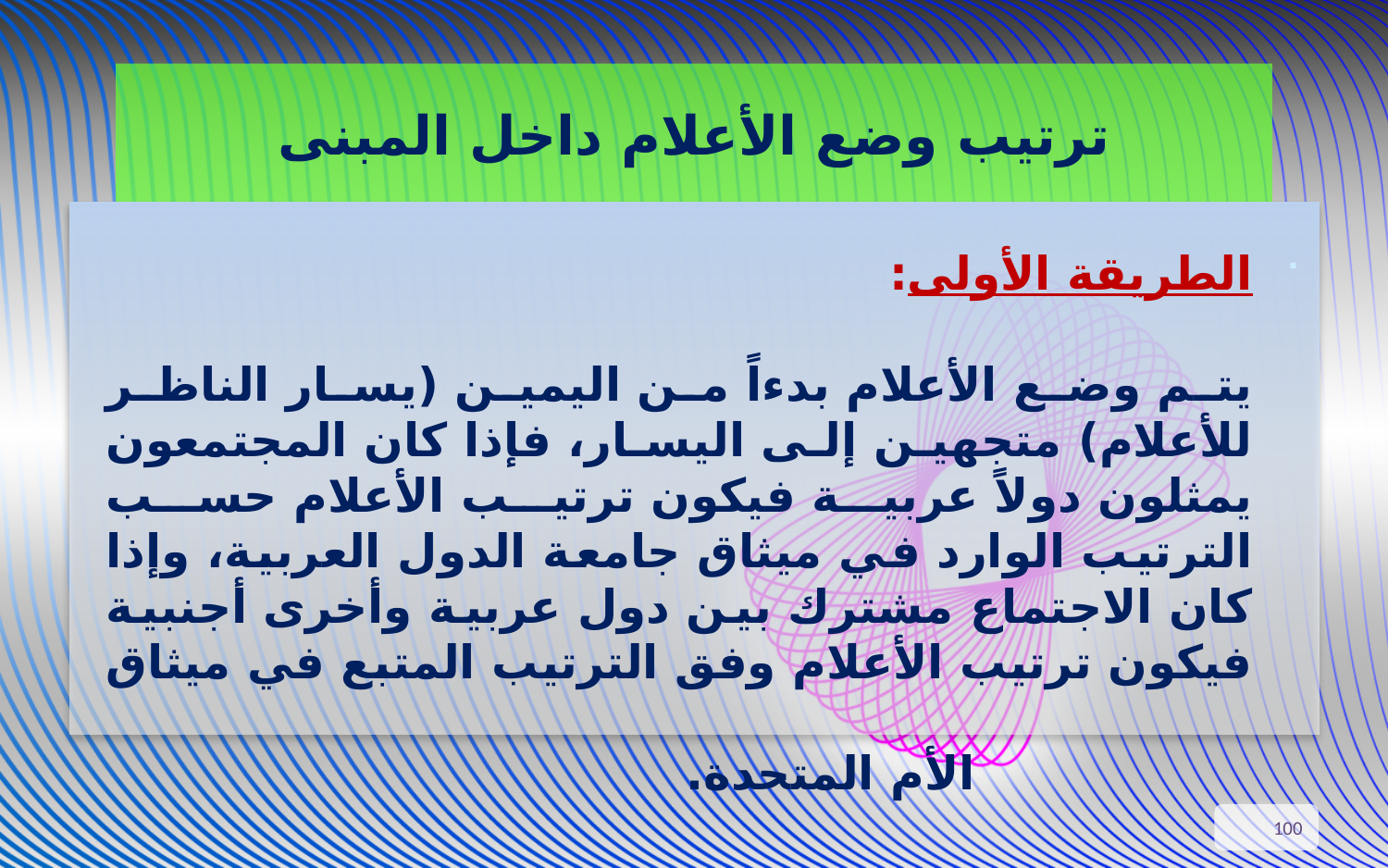

# ترتيب وضع الأعلام داخل المبنى
.
الطريقة الأولى:

يتم وضع الأعلام بدءاً من اليمين (يسار الناظر للأعلام) متجهين إلى اليسار، فإذا كان المجتمعون يمثلون دولاً عربية فيكون ترتيب الأعلام حسب الترتيب الوارد في ميثاق جامعة الدول العربية، وإذا كان الاجتماع مشترك بين دول عربية وأخرى أجنبية فيكون ترتيب الأعلام وفق الترتيب المتبع في ميثاق
  			الأم المتحدة.
100